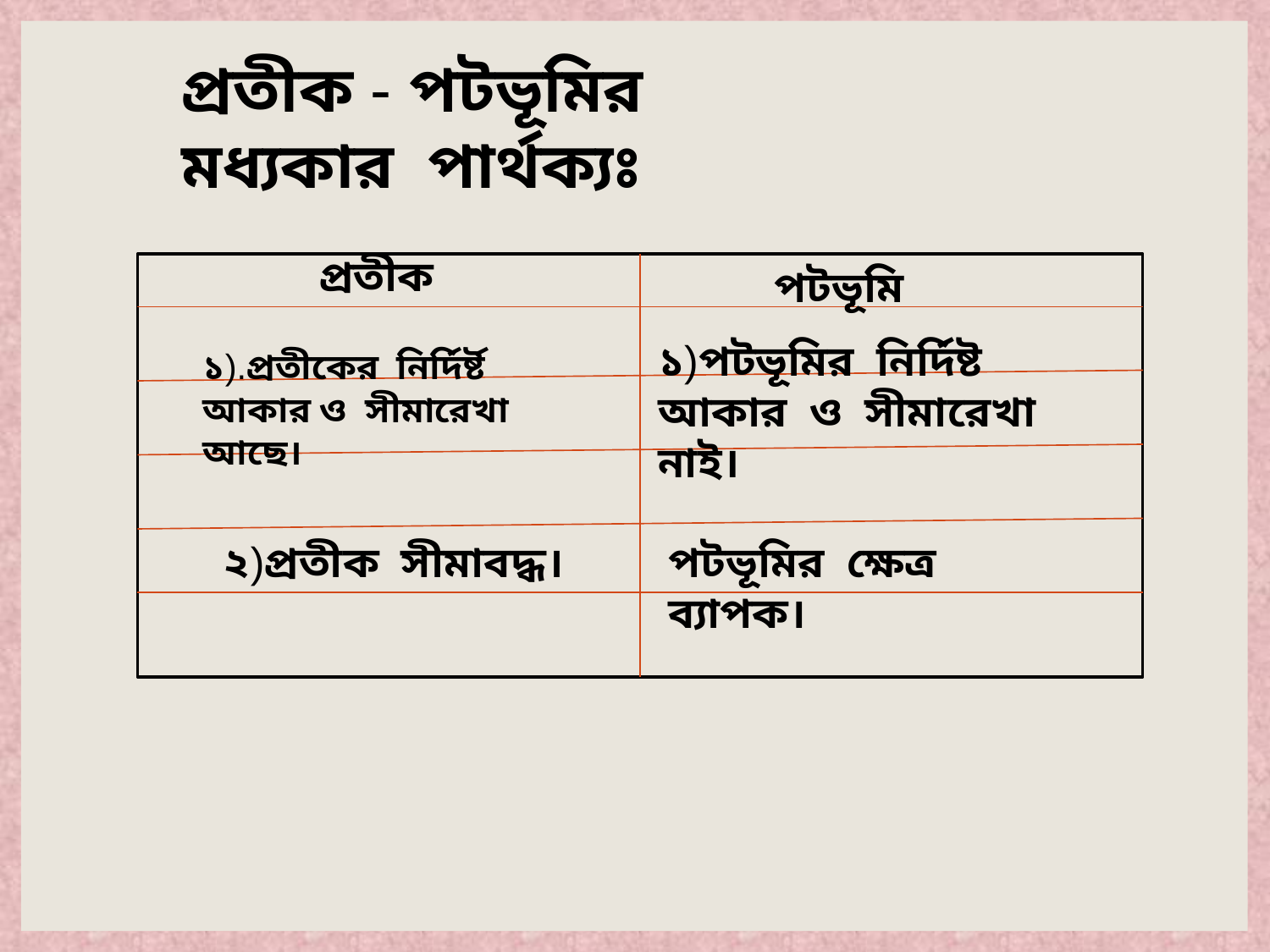

প্রতীক - পটভূমির  মধ্যকার  পার্থক্যঃ
প্রতীক

পটভূমি
১)পটভূমির  নির্দিষ্ট  আকার  ও  সীমারেখা  নাই।
১).প্রতীকের  নির্দির্ষ্ট  আকার ও  সীমারেখা  আছে।
২)প্রতীক  সীমাবদ্ধ।
পটভূমির  ক্ষেত্র  ব্যাপক।